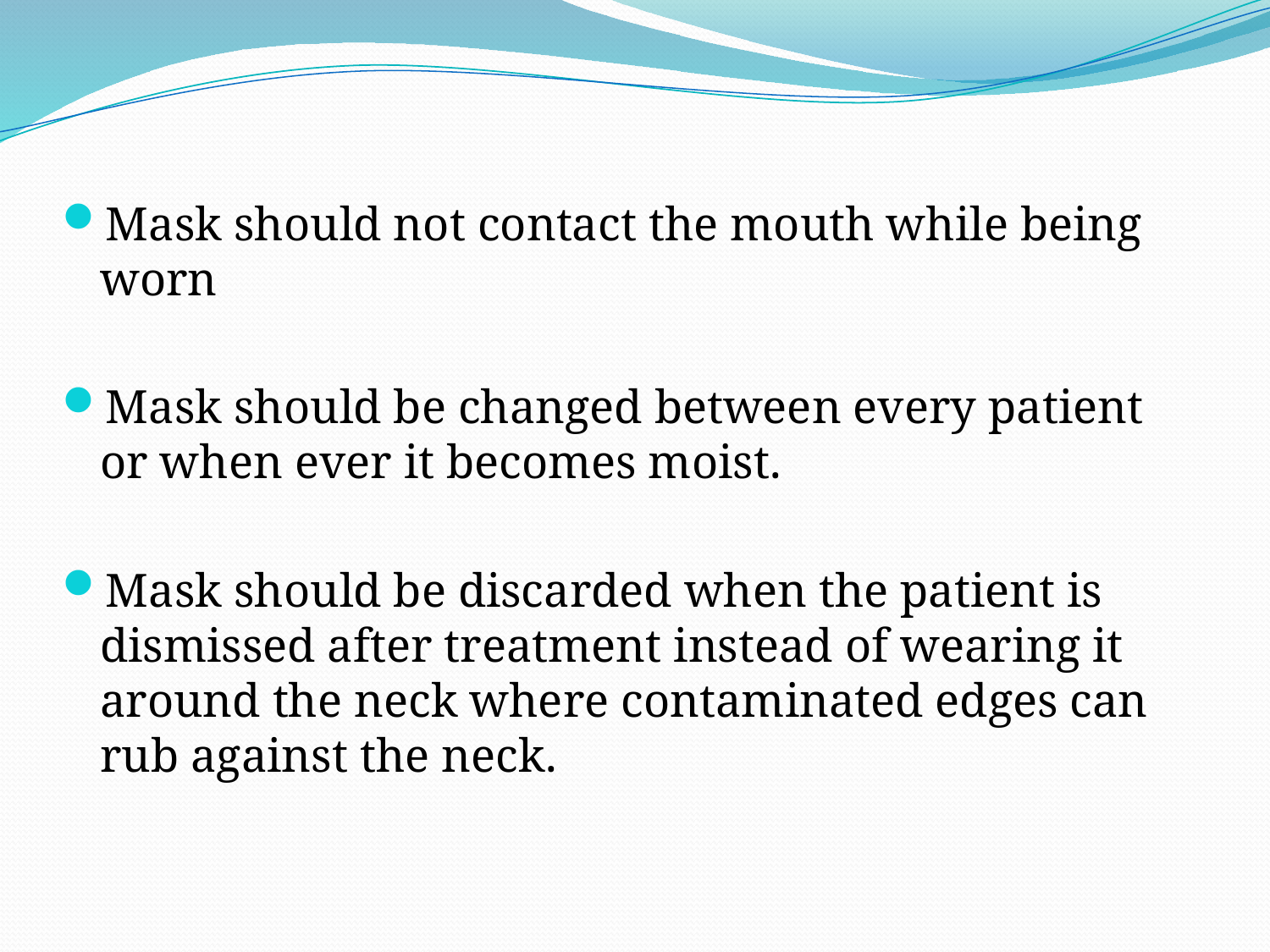

Mask should not contact the mouth while being worn

Mask should be changed between every patient or when ever it becomes moist.

Mask should be discarded when the patient is dismissed after treatment instead of wearing it around the neck where contaminated edges can rub against the neck.